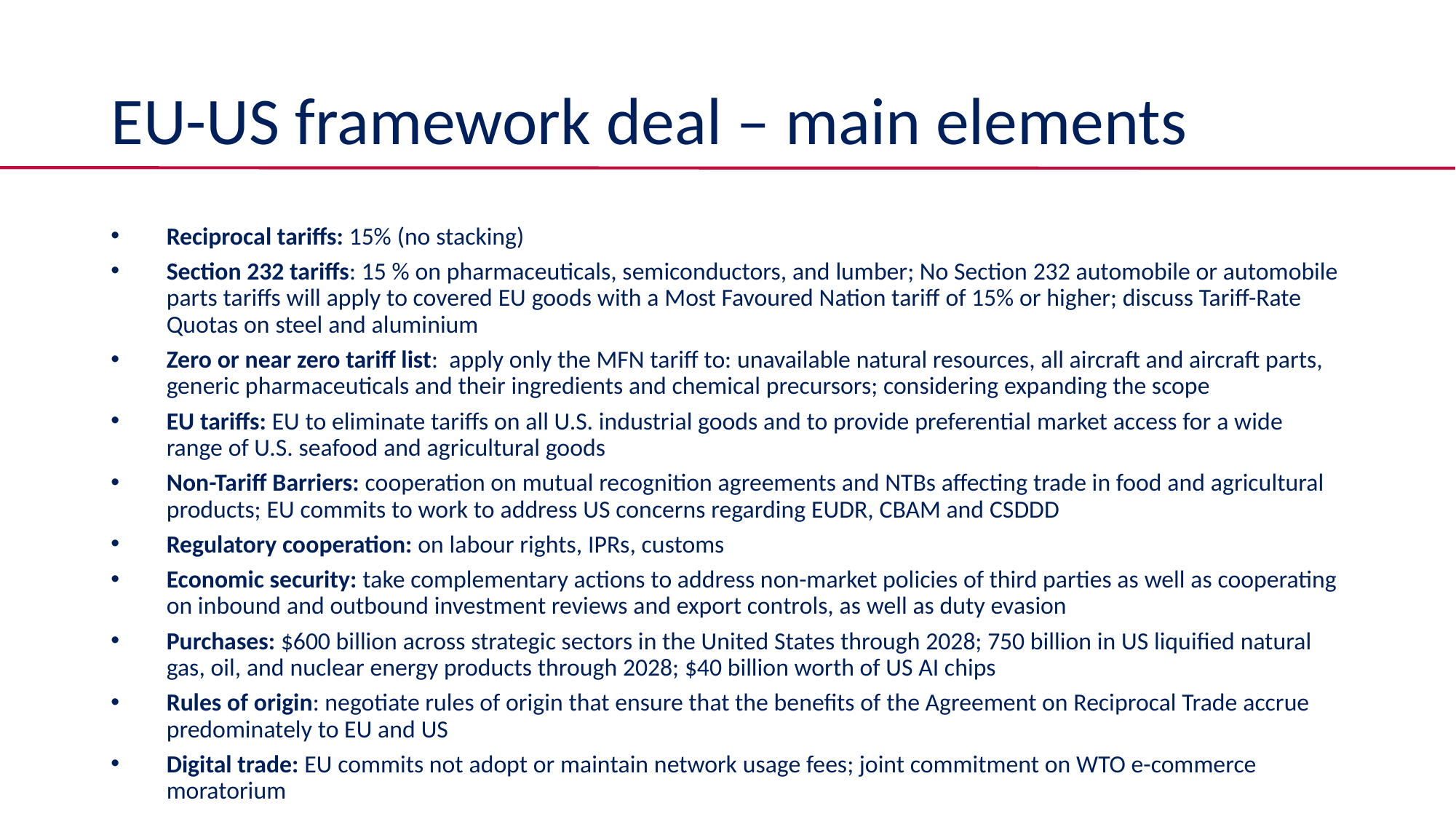

# EU-US framework deal – main elements
Reciprocal tariffs: 15% (no stacking)
Section 232 tariffs: 15 % on pharmaceuticals, semiconductors, and lumber; No Section 232 automobile or automobile parts tariffs will apply to covered EU goods with a Most Favoured Nation tariff of 15% or higher; discuss Tariff-Rate Quotas on steel and aluminium
Zero or near zero tariff list:  apply only the MFN tariff to: unavailable natural resources, all aircraft and aircraft parts, generic pharmaceuticals and their ingredients and chemical precursors; considering expanding the scope
EU tariffs: EU to eliminate tariffs on all U.S. industrial goods and to provide preferential market access for a wide range of U.S. seafood and agricultural goods
Non-Tariff Barriers: cooperation on mutual recognition agreements and NTBs affecting trade in food and agricultural products; EU commits to work to address US concerns regarding EUDR, CBAM and CSDDD
Regulatory cooperation: on labour rights, IPRs, customs
Economic security: take complementary actions to address non-market policies of third parties as well as cooperating on inbound and outbound investment reviews and export controls, as well as duty evasion
Purchases: $600 billion across strategic sectors in the United States through 2028; 750 billion in US liquified natural gas, oil, and nuclear energy products through 2028; $40 billion worth of US AI chips
Rules of origin: negotiate rules of origin that ensure that the benefits of the Agreement on Reciprocal Trade accrue predominately to EU and US
Digital trade: EU commits not adopt or maintain network usage fees; joint commitment on WTO e-commerce moratorium